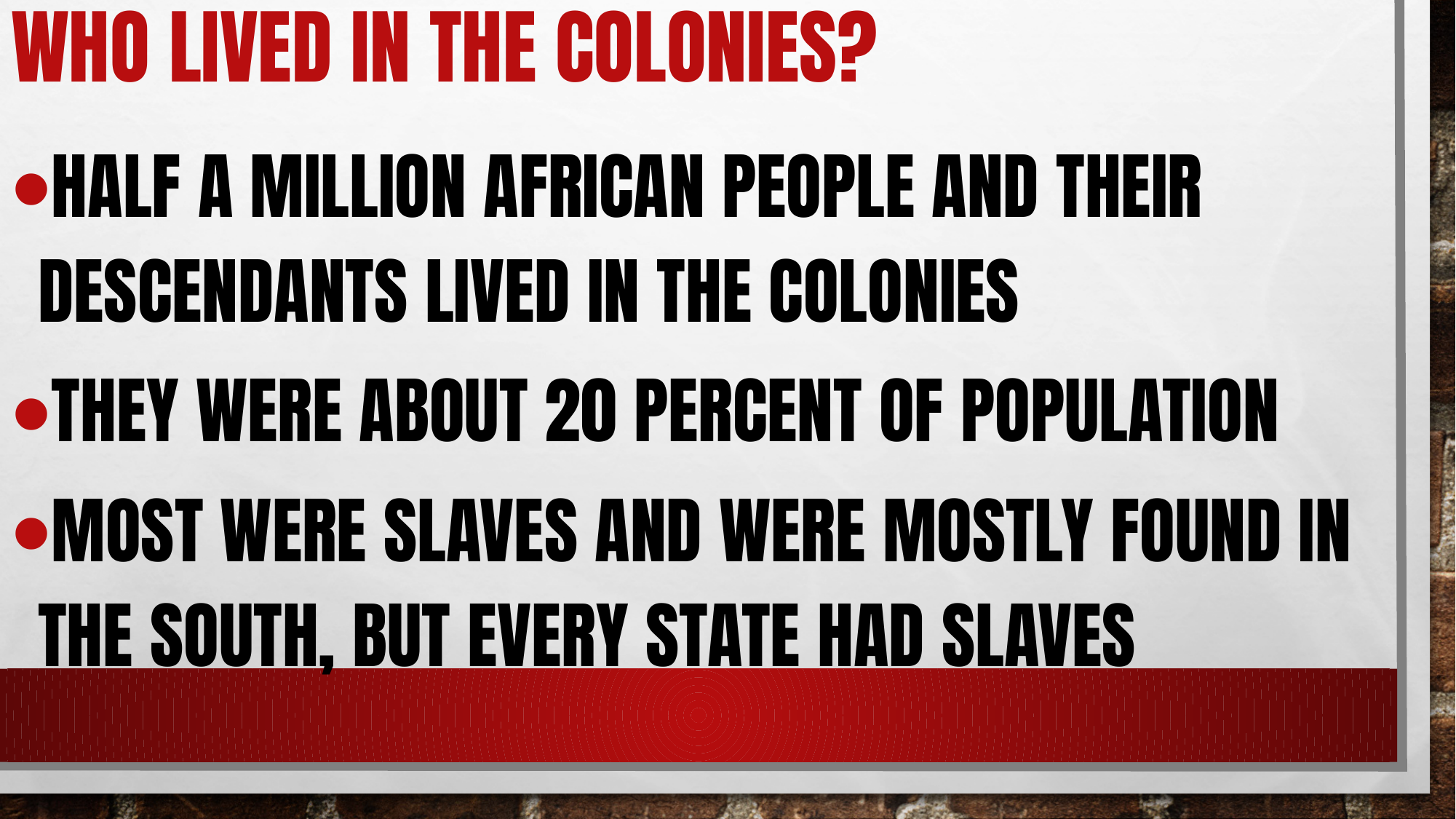

# Who lived in the colonies?
Half a million African people and their descendants lived in the colonies
They were about 20 percent of population
Most were slaves and were mostly found in the south, but every state had slaves